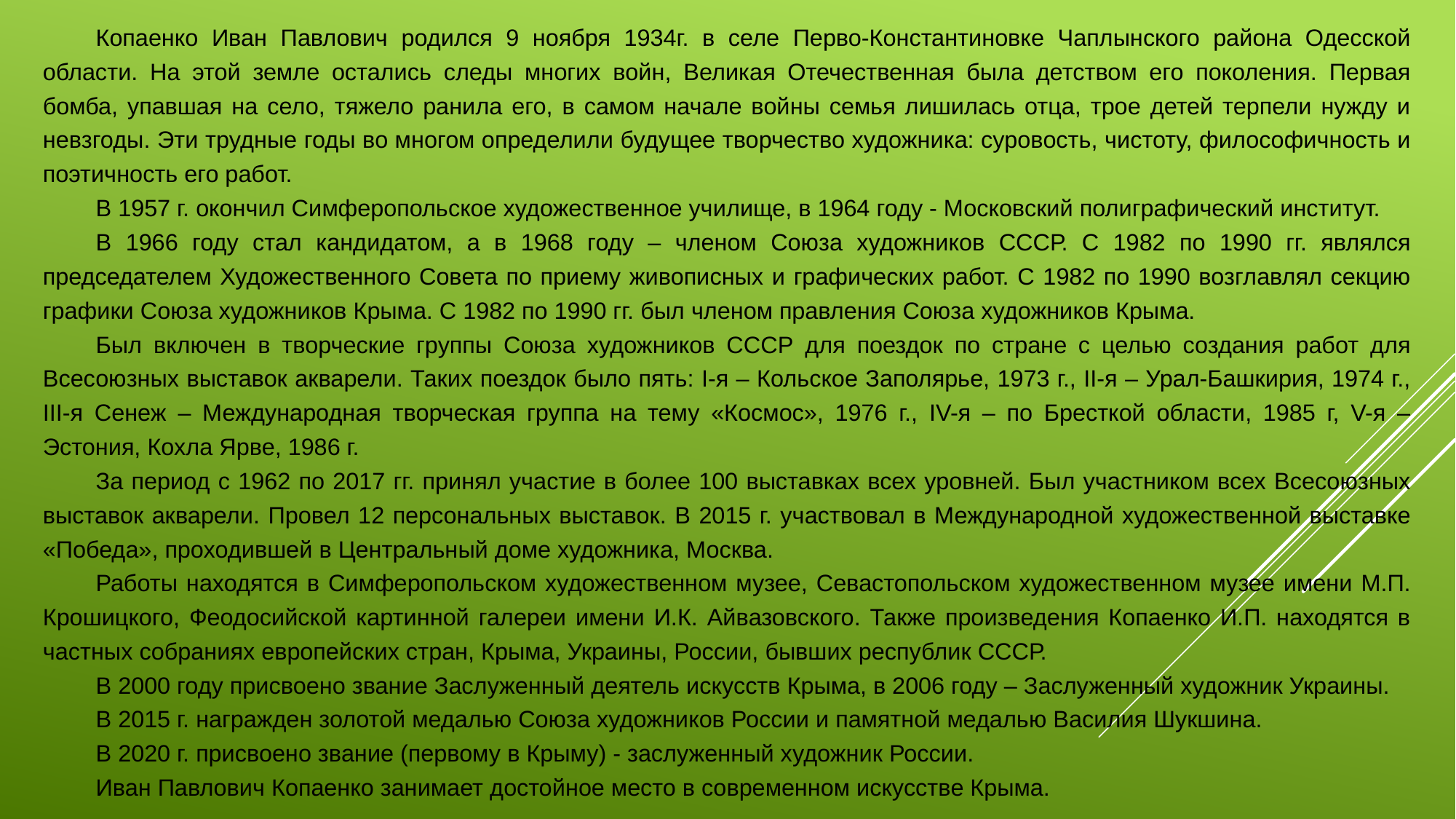

Копаенко Иван Павлович родился 9 ноября 1934г. в селе Перво-Константиновке Чаплынского района Одесской области. На этой земле остались следы многих войн, Великая Отечественная была детством его поколения. Первая бомба, упавшая на село, тяжело ранила его, в самом начале войны семья лишилась отца, трое детей терпели нужду и невзгоды. Эти трудные годы во многом определили будущее творчество художника: суровость, чистоту, философичность и поэтичность его работ.
В 1957 г. окончил Симферопольское художественное училище, в 1964 году - Московский полиграфический институт.
В 1966 году стал кандидатом, а в 1968 году – членом Союза художников СССР. С 1982 по 1990 гг. являлся председателем Художественного Совета по приему живописных и графических работ. С 1982 по 1990 возглавлял секцию графики Союза художников Крыма. С 1982 по 1990 гг. был членом правления Союза художников Крыма.
Был включен в творческие группы Союза художников СССР для поездок по стране с целью создания работ для Всесоюзных выставок акварели. Таких поездок было пять: I-я – Кольское Заполярье, 1973 г., II-я – Урал-Башкирия, 1974 г., III-я Сенеж – Международная творческая группа на тему «Космос», 1976 г., IV-я – по Бресткой области, 1985 г, V-я – Эстония, Кохла Ярве, 1986 г.
За период с 1962 по 2017 гг. принял участие в более 100 выставках всех уровней. Был участником всех Всесоюзных выставок акварели. Провел 12 персональных выставок. В 2015 г. участвовал в Международной художественной выставке «Победа», проходившей в Центральный доме художника, Москва.
Работы находятся в Симферопольском художественном музее, Севастопольском художественном музее имени М.П. Крошицкого, Феодосийской картинной галереи имени И.К. Айвазовского. Также произведения Копаенко И.П. находятся в частных собраниях европейских стран, Крыма, Украины, России, бывших республик СССР.
В 2000 году присвоено звание Заслуженный деятель искусств Крыма, в 2006 году – Заслуженный художник Украины.
В 2015 г. награжден золотой медалью Союза художников России и памятной медалью Василия Шукшина.
В 2020 г. присвоено звание (первому в Крыму) - заслуженный художник России.
Иван Павлович Копаенко занимает достойное место в современном искусстве Крыма.